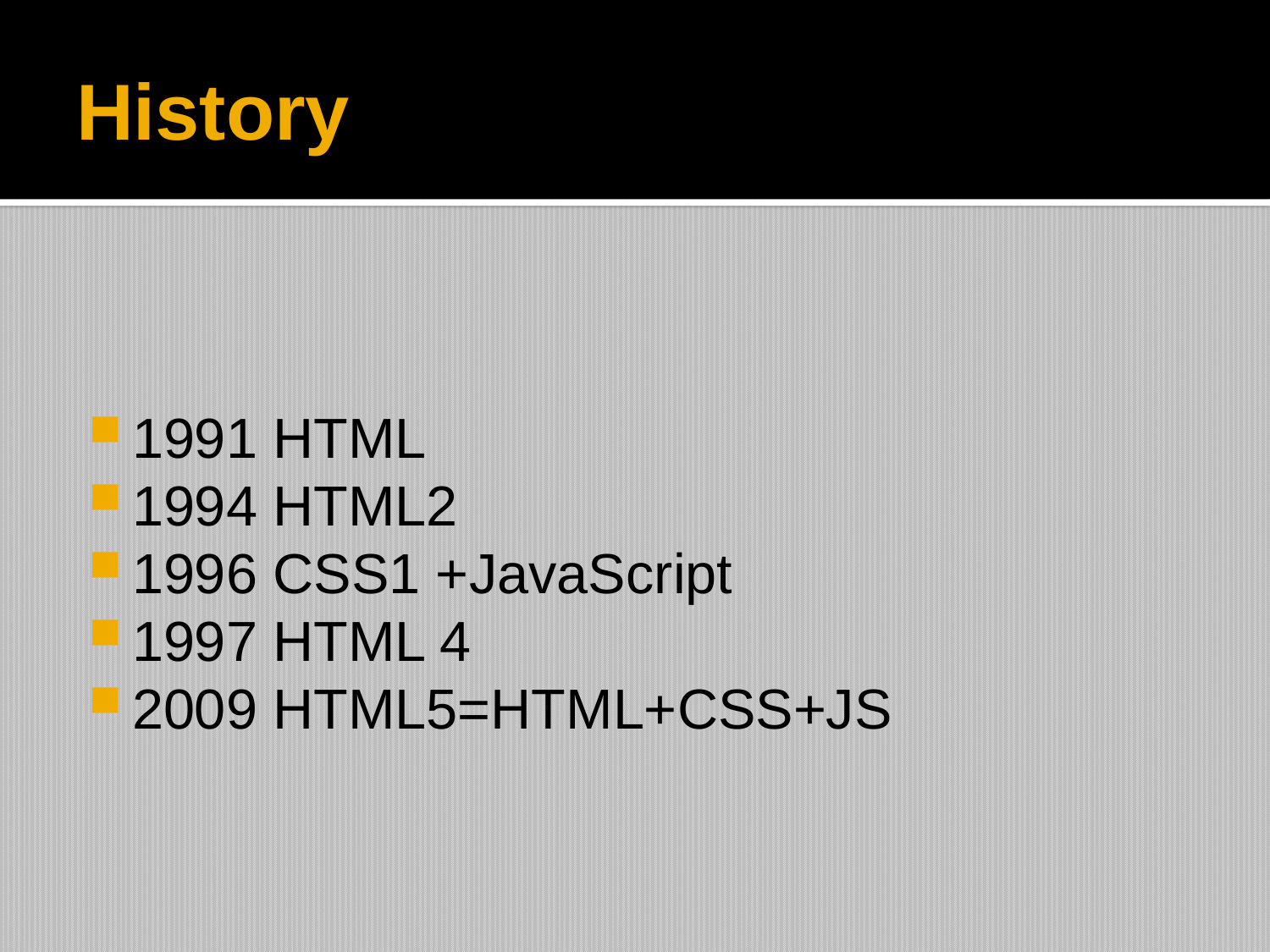

# History
1991 HTML
1994 HTML2
1996 CSS1 +JavaScript
1997 HTML 4
2009 HTML5=HTML+CSS+JS